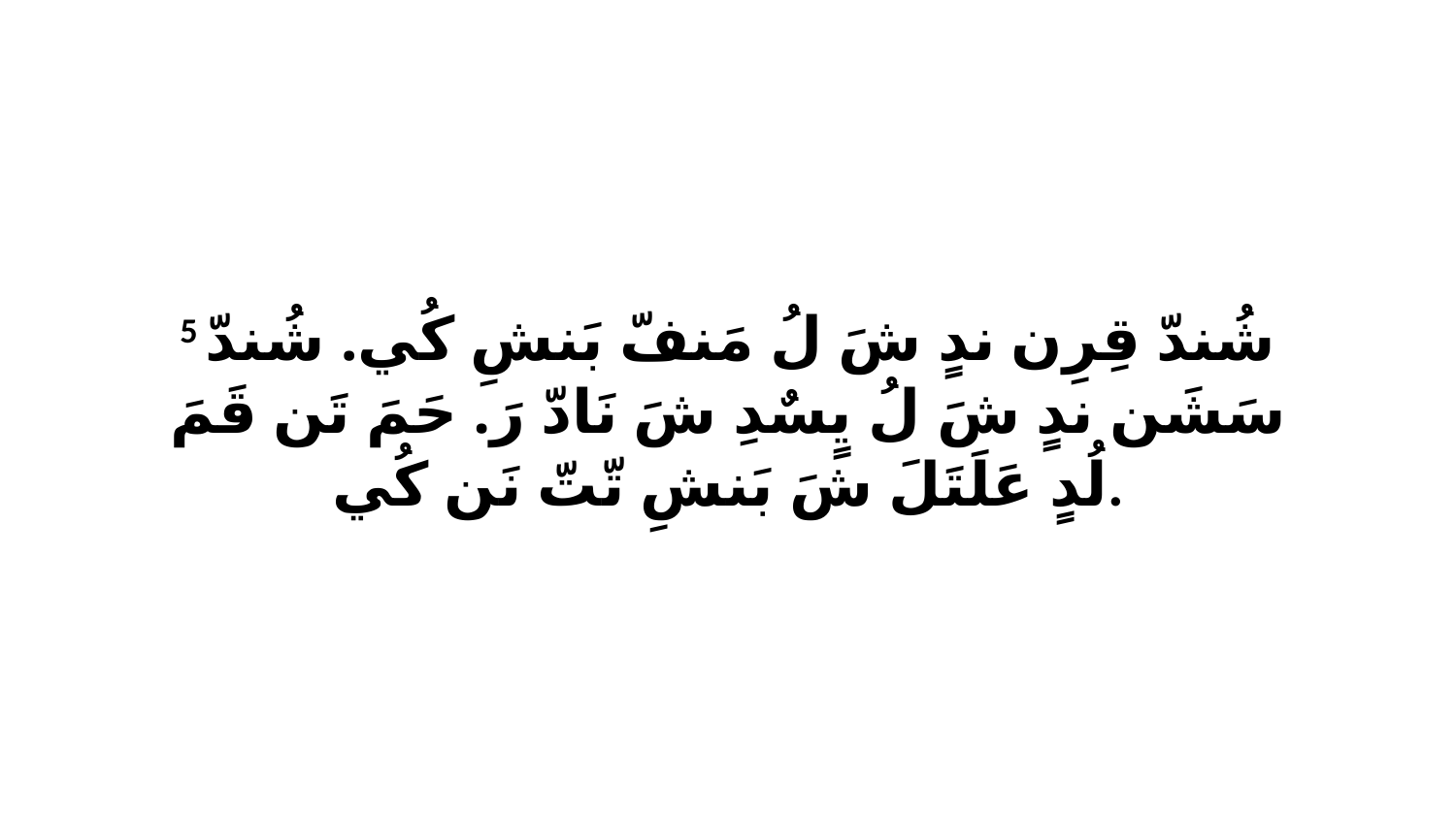

5 شُندّ قِرِن ندٍ شَ لُ مَنفّ بَنشِ كُي. شُندّ سَشَن ندٍ شَ لُ يٍسٌدِ شَ نَادّ رَ. حَمَ تَن قَمَ لُدٍ عَلَتَلَ شَ بَنشِ تّتّ نَن كُي.